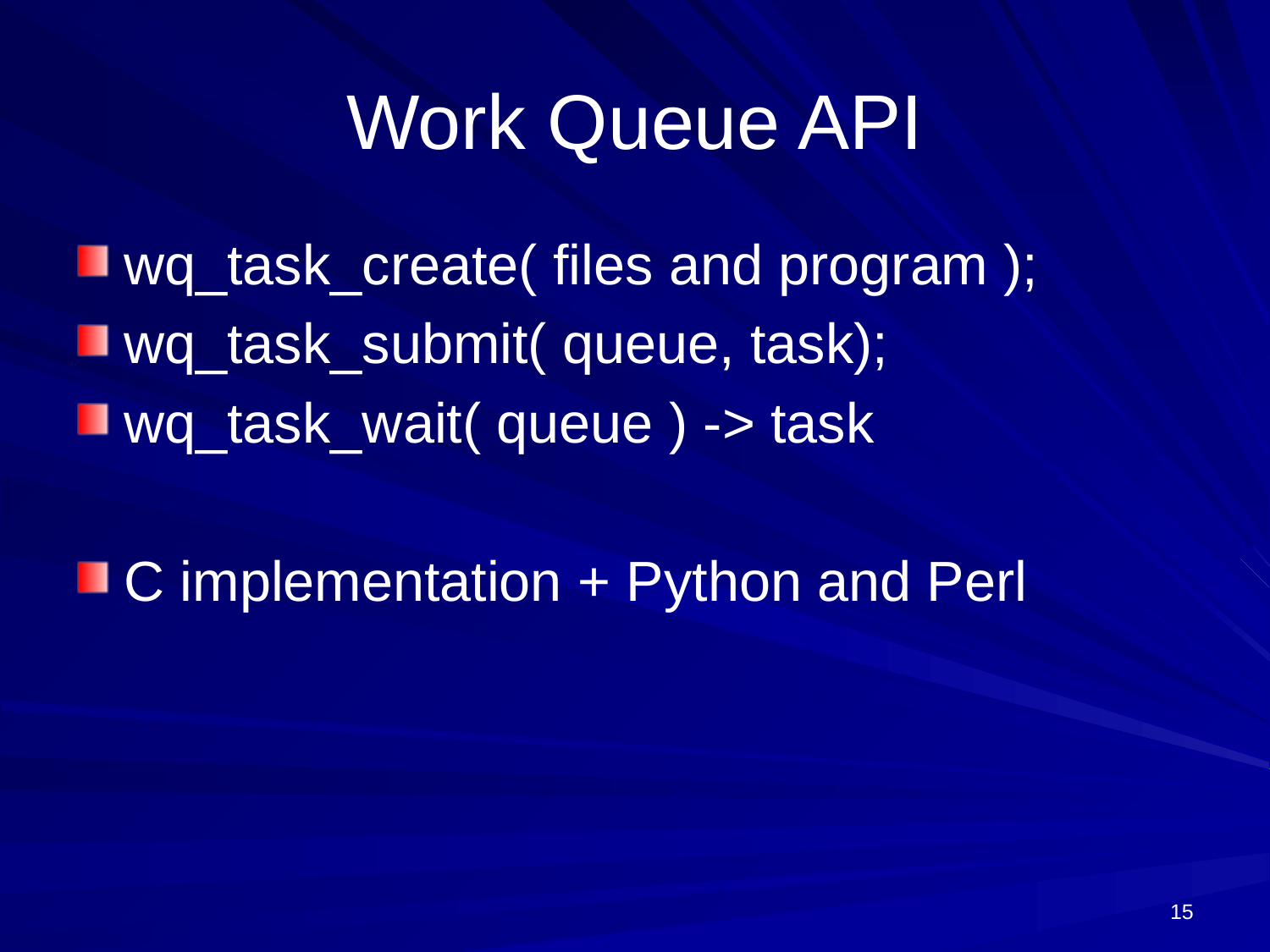

# Work Queue API
wq_task_create( files and program );
wq_task_submit( queue, task);
wq_task_wait( queue ) -> task

C implementation + Python and Perl
15